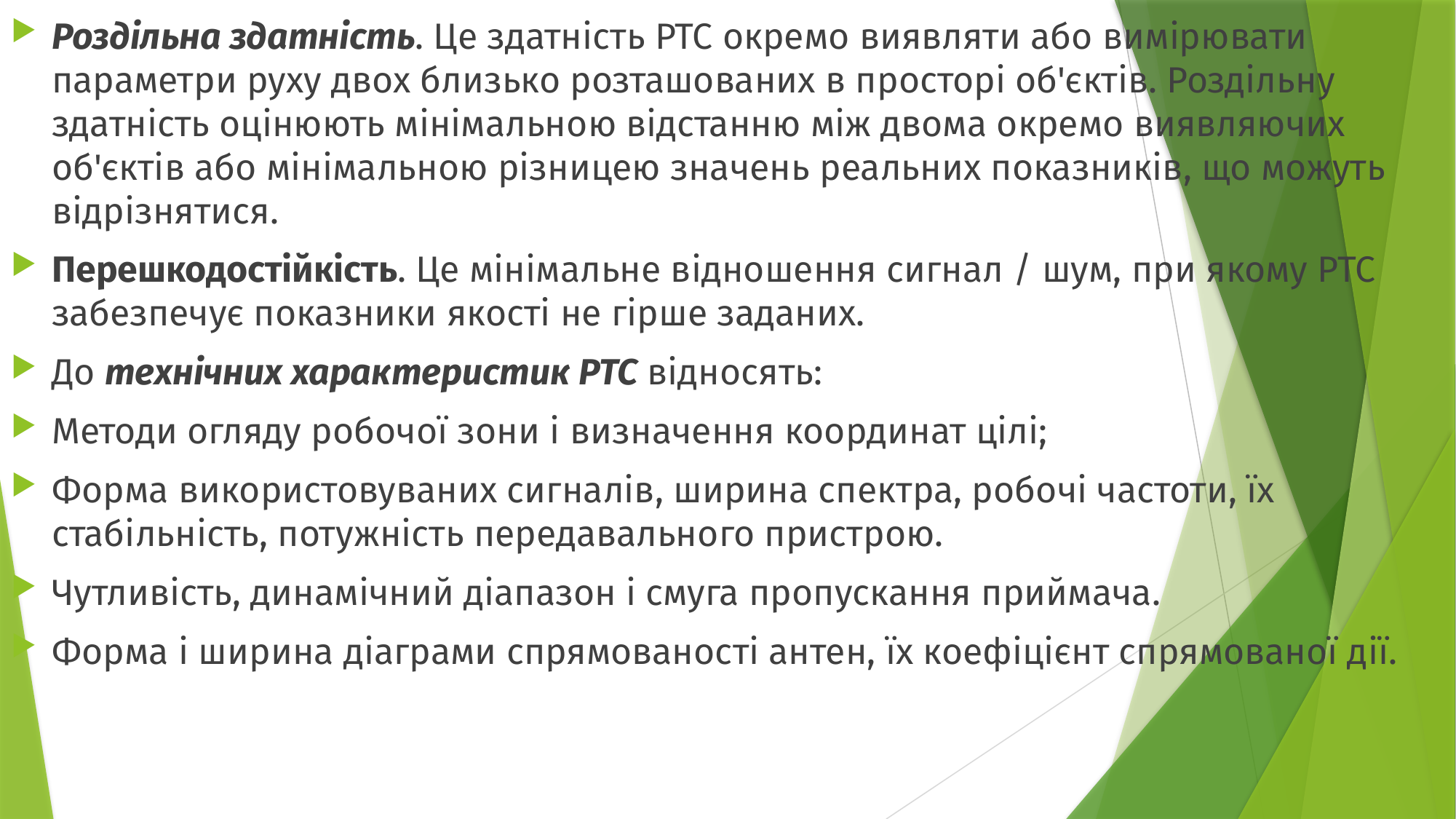

Роздільна здатність. Це здатність РТС окремо виявляти або вимірювати параметри руху двох близько розташованих в просторі об'єктів. Роздільну здатність оцінюють мінімальною відстанню між двома окремо виявляючих об'єктів або мінімальною різницею значень реальних показників, що можуть відрізнятися.
Перешкодостійкість. Це мінімальне відношення сигнал / шум, при якому РТС забезпечує показники якості не гірше заданих.
До технічних характеристик РТС відносять:
Методи огляду робочої зони і визначення координат цілі;
Форма використовуваних сигналів, ширина спектра, робочі частоти, їх стабільність, потужність передавального пристрою.
Чутливість, динамічний діапазон і смуга пропускання приймача.
Форма і ширина діаграми спрямованості антен, їх коефіцієнт спрямованої дії.